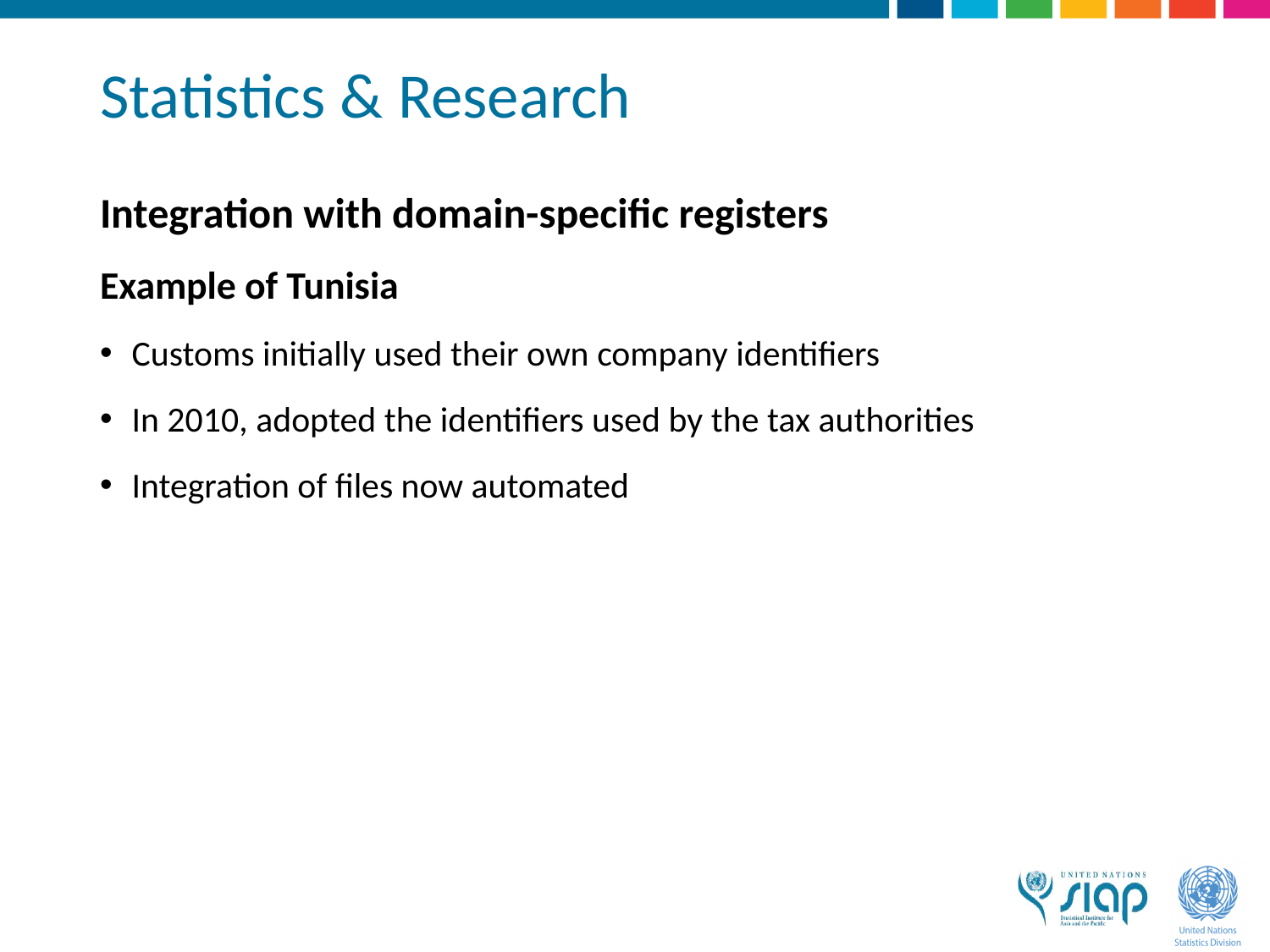

# Statistics & Research
Integration with domain-specific registers
Example of Tunisia
Customs initially used their own company identifiers
In 2010, adopted the identifiers used by the tax authorities
Integration of files now automated